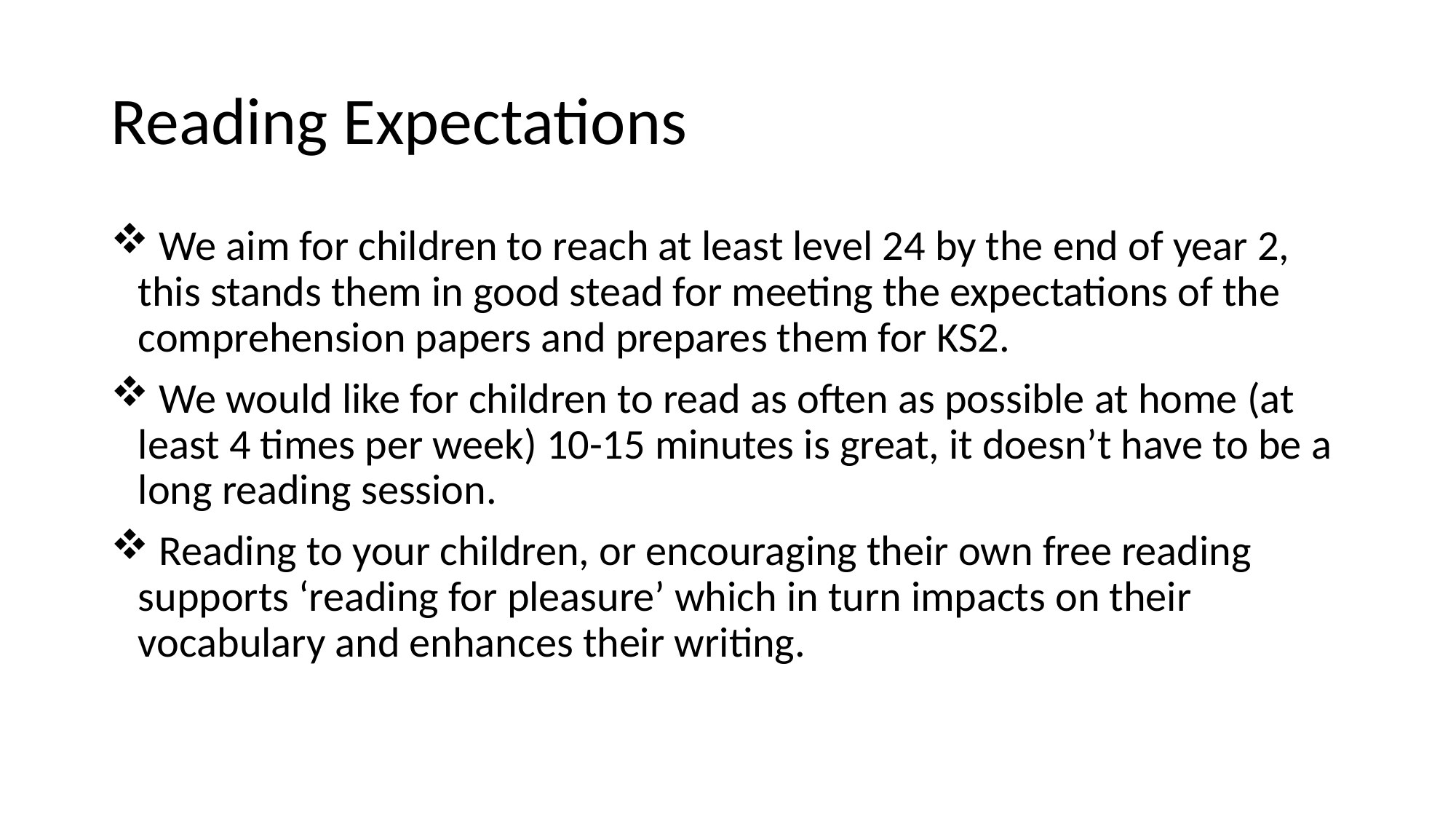

# Reading Expectations
 We aim for children to reach at least level 24 by the end of year 2, this stands them in good stead for meeting the expectations of the comprehension papers and prepares them for KS2.
 We would like for children to read as often as possible at home (at least 4 times per week) 10-15 minutes is great, it doesn’t have to be a long reading session.
 Reading to your children, or encouraging their own free reading supports ‘reading for pleasure’ which in turn impacts on their vocabulary and enhances their writing.